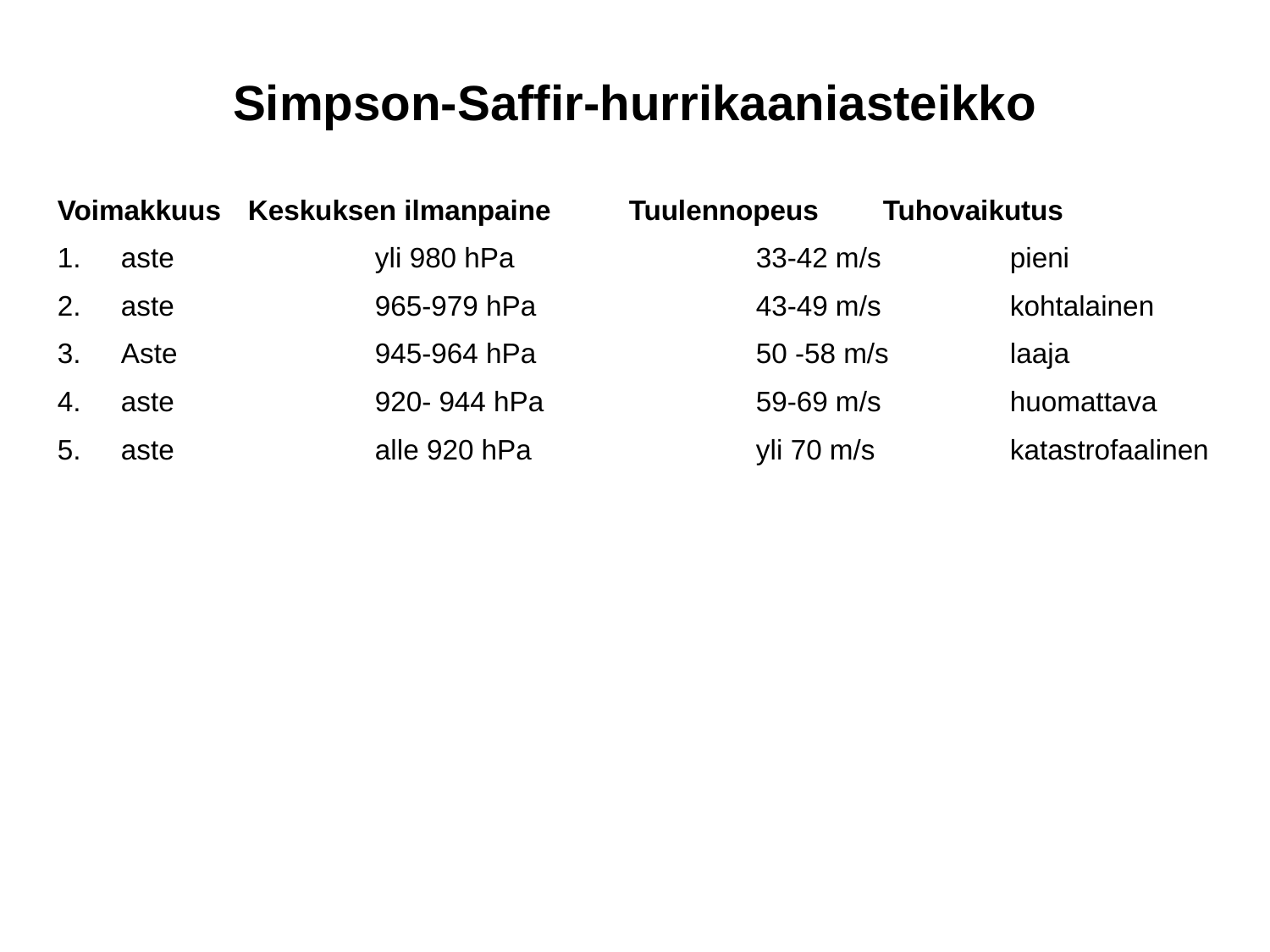

# Simpson-Saffir-hurrikaaniasteikko
Voimakkuus	Keskuksen ilmanpaine	Tuulennopeus	Tuhovaikutus
aste		yli 980 hPa		33-42 m/s		pieni
aste		965-979 hPa		43-49 m/s		kohtalainen
Aste		945-964 hPa		50 -58 m/s	laaja
aste		920- 944 hPa		59-69 m/s		huomattava
aste		alle 920 hPa		yli 70 m/s		katastrofaalinen